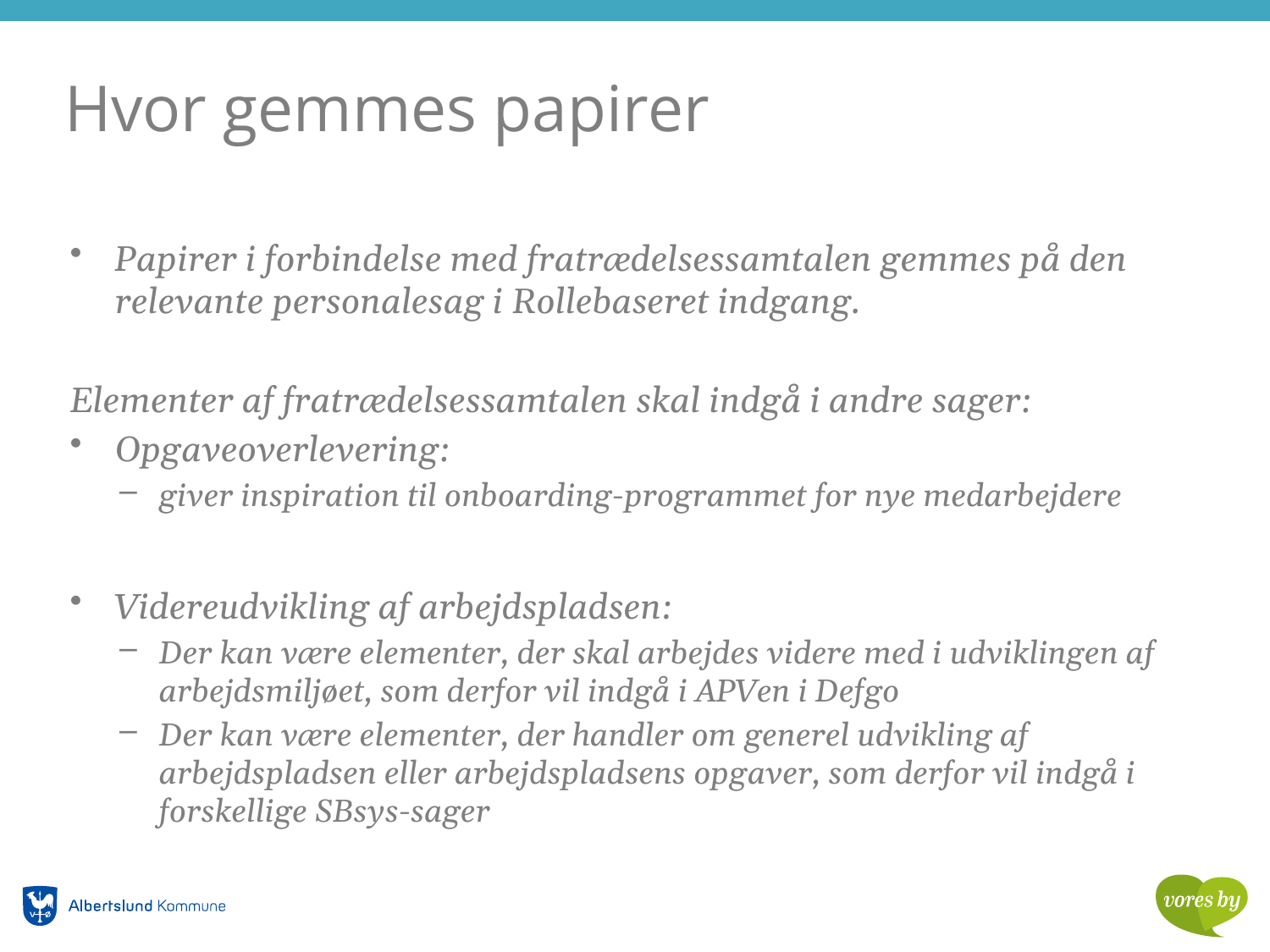

# Hvor gemmes papirer
Papirer i forbindelse med fratrædelsessamtalen gemmes på den relevante personalesag i Rollebaseret indgang.

Elementer af fratrædelsessamtalen skal indgå i andre sager:
Opgaveoverlevering:
giver inspiration til onboarding-programmet for nye medarbejdere

Videreudvikling af arbejdspladsen:
Der kan være elementer, der skal arbejdes videre med i udviklingen af arbejdsmiljøet, som derfor vil indgå i APVen i Defgo
Der kan være elementer, der handler om generel udvikling af arbejdspladsen eller arbejdspladsens opgaver, som derfor vil indgå i forskellige SBsys-sager